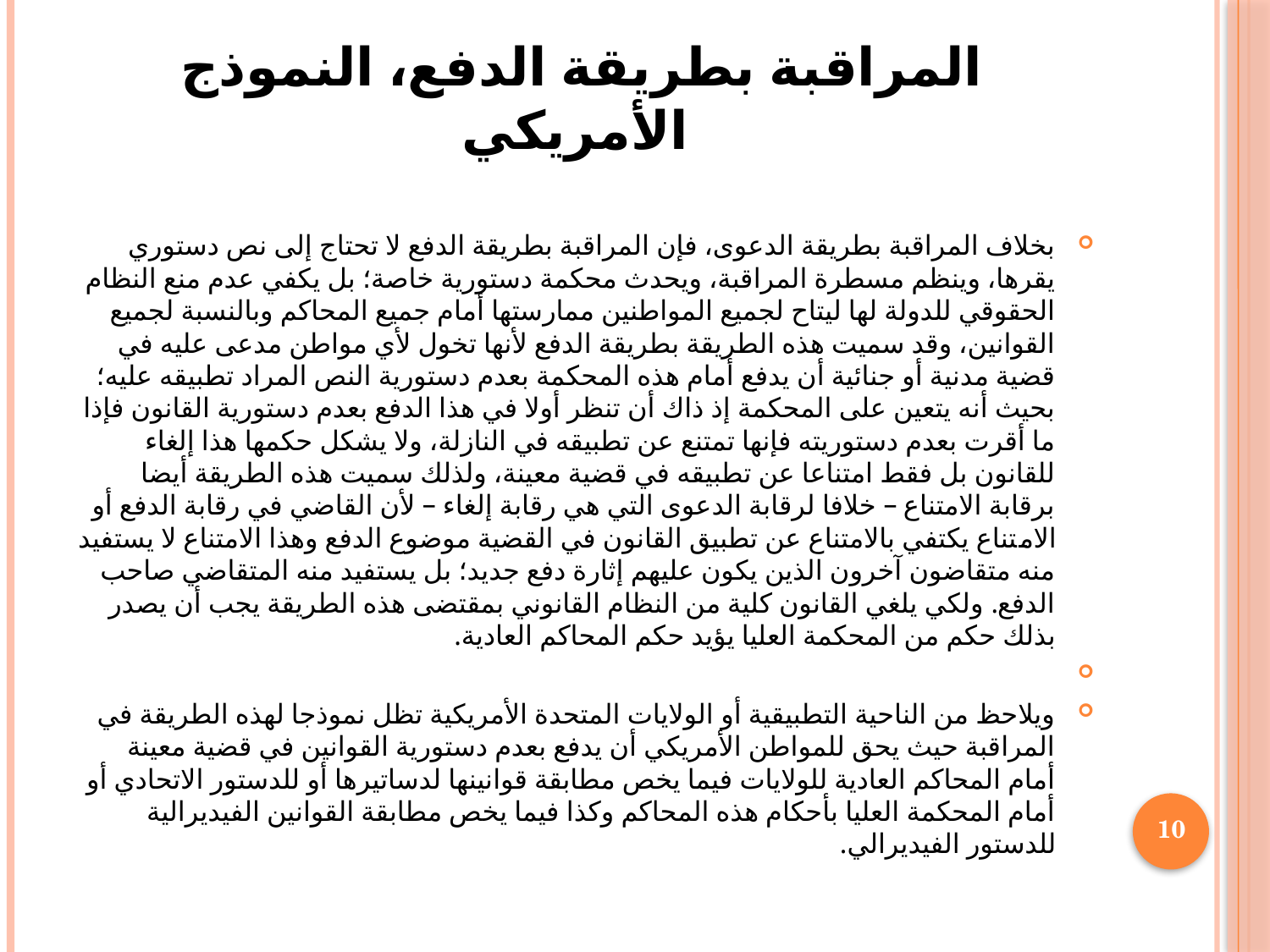

# المراقبة بطريقة الدفع، النموذج الأمريكي
بخلاف المراقبة بطريقة الدعوى، فإن المراقبة بطريقة الدفع لا تحتاج إلى نص دستوري يقرها، وينظم مسطرة المراقبة، ويحدث محكمة دستورية خاصة؛ بل يكفي عدم منع النظام الحقوقي للدولة لها ليتاح لجميع المواطنين ممارستها أمام جميع المحاكم وبالنسبة لجميع القوانين، وقد سميت هذه الطريقة بطريقة الدفع لأنها تخول لأي مواطن مدعى عليه في قضية مدنية أو جنائية أن يدفع أمام هذه المحكمة بعدم دستورية النص المراد تطبيقه عليه؛ بحيث أنه يتعين على المحكمة إذ ذاك أن تنظر أولا في هذا الدفع بعدم دستورية القانون فإذا ما أقرت بعدم دستوريته فإنها تمتنع عن تطبيقه في النازلة، ولا يشكل حكمها هذا إلغاء للقانون بل فقط امتناعا عن تطبيقه في قضية معينة، ولذلك سميت هذه الطريقة أيضا برقابة الامتناع – خلافا لرقابة الدعوى التي هي رقابة إلغاء – لأن القاضي في رقابة الدفع أو الامتناع يكتفي بالامتناع عن تطبيق القانون في القضية موضوع الدفع وهذا الامتناع لا يستفيد منه متقاضون آخرون الذين يكون عليهم إثارة دفع جديد؛ بل يستفيد منه المتقاضي صاحب الدفع. ولكي يلغي القانون كلية من النظام القانوني بمقتضى هذه الطريقة يجب أن يصدر بذلك حكم من المحكمة العليا يؤيد حكم المحاكم العادية.

	ويلاحظ من الناحية التطبيقية أو الولايات المتحدة الأمريكية تظل نموذجا لهذه الطريقة في المراقبة حيث يحق للمواطن الأمريكي أن يدفع بعدم دستورية القوانين في قضية معينة أمام المحاكم العادية للولايات فيما يخص مطابقة قوانينها لدساتيرها أو للدستور الاتحادي أو أمام المحكمة العليا بأحكام هذه المحاكم وكذا فيما يخص مطابقة القوانين الفيديرالية للدستور الفيديرالي.

10